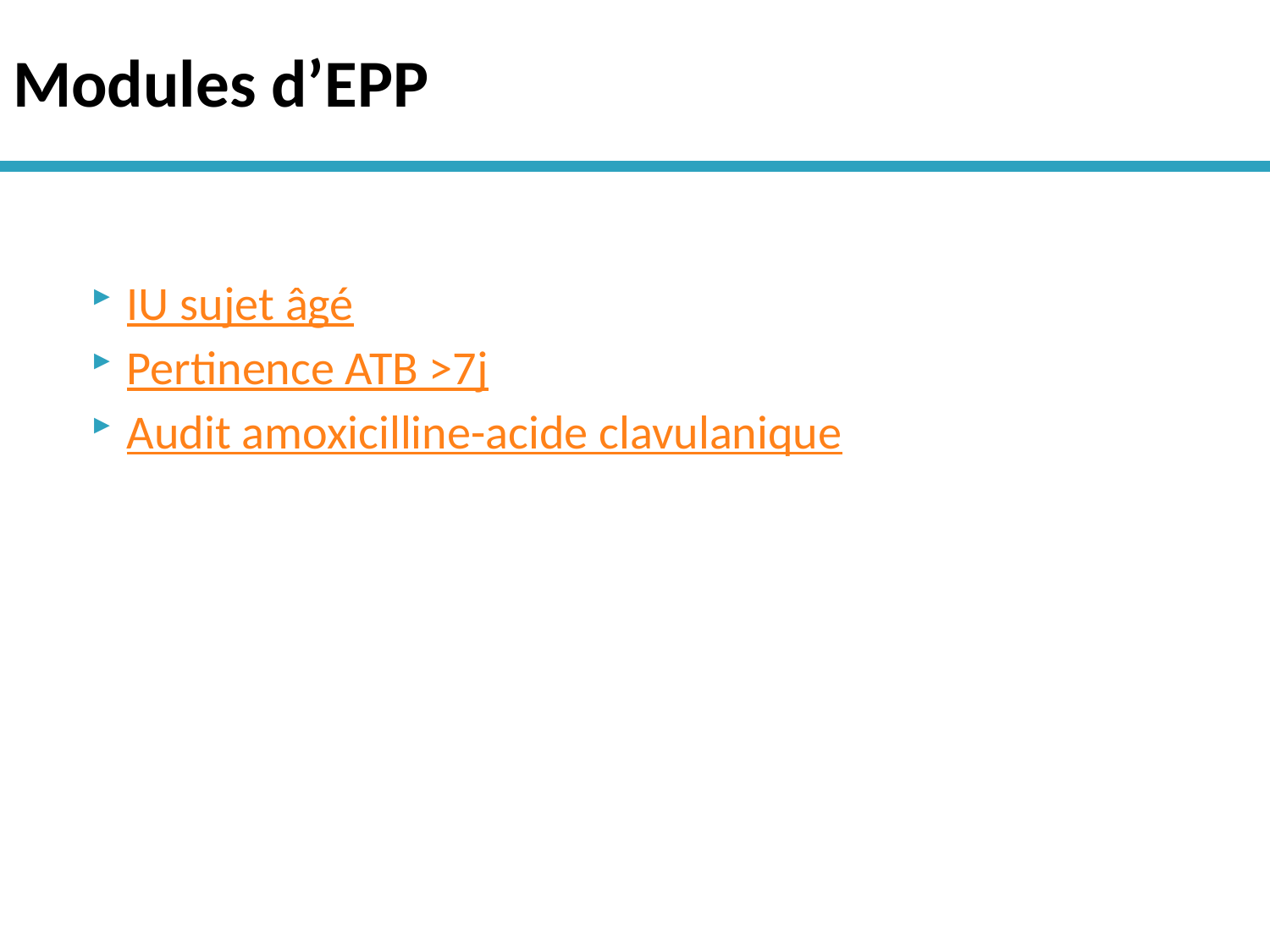

# Modules d’EPP
IU sujet âgé
Pertinence ATB >7j
Audit amoxicilline-acide clavulanique